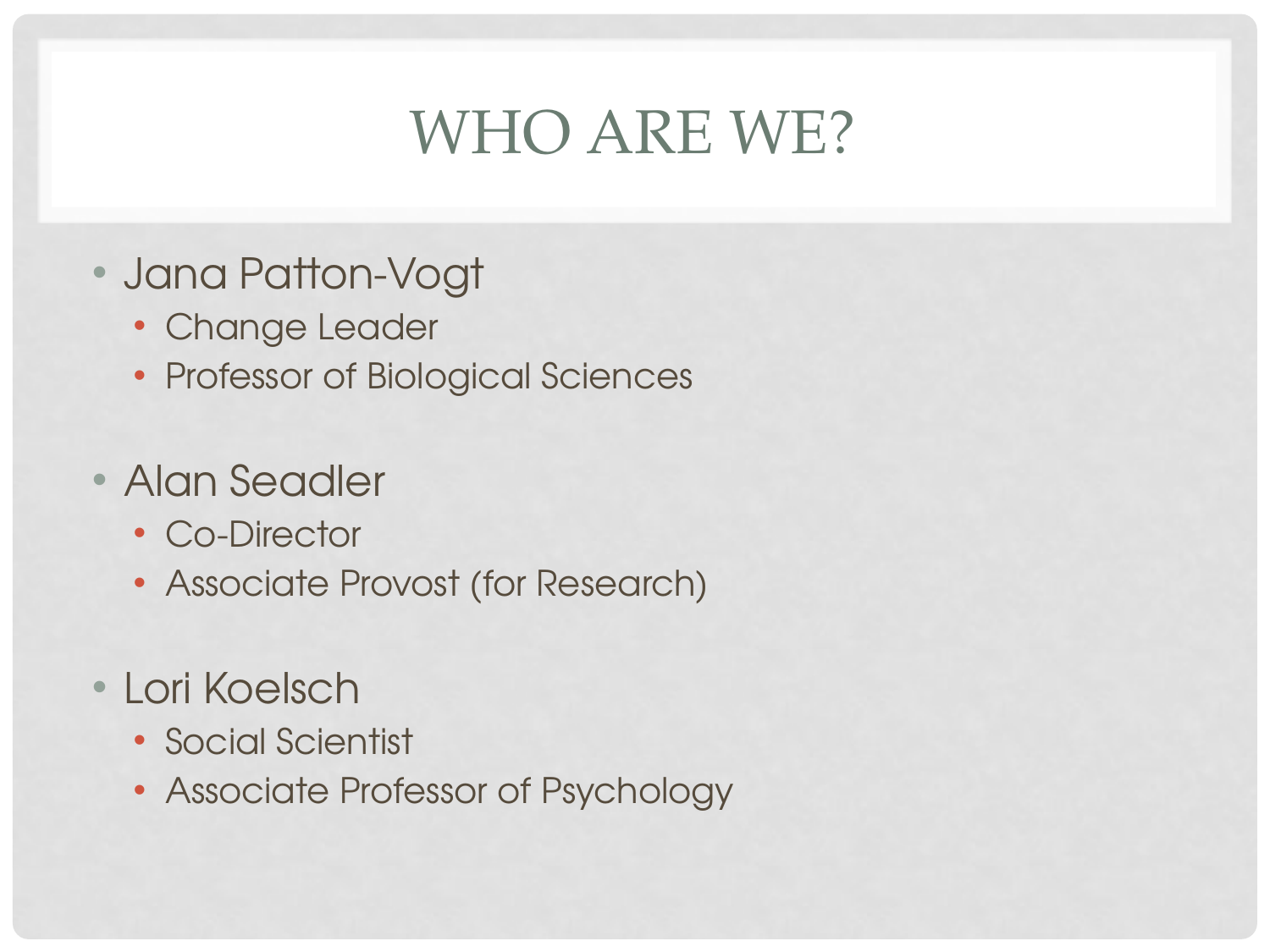

# Who are we?
Jana Patton-Vogt
Change Leader
Professor of Biological Sciences

Alan Seadler
Co-Director
Associate Provost (for Research)

Lori Koelsch
Social Scientist
Associate Professor of Psychology